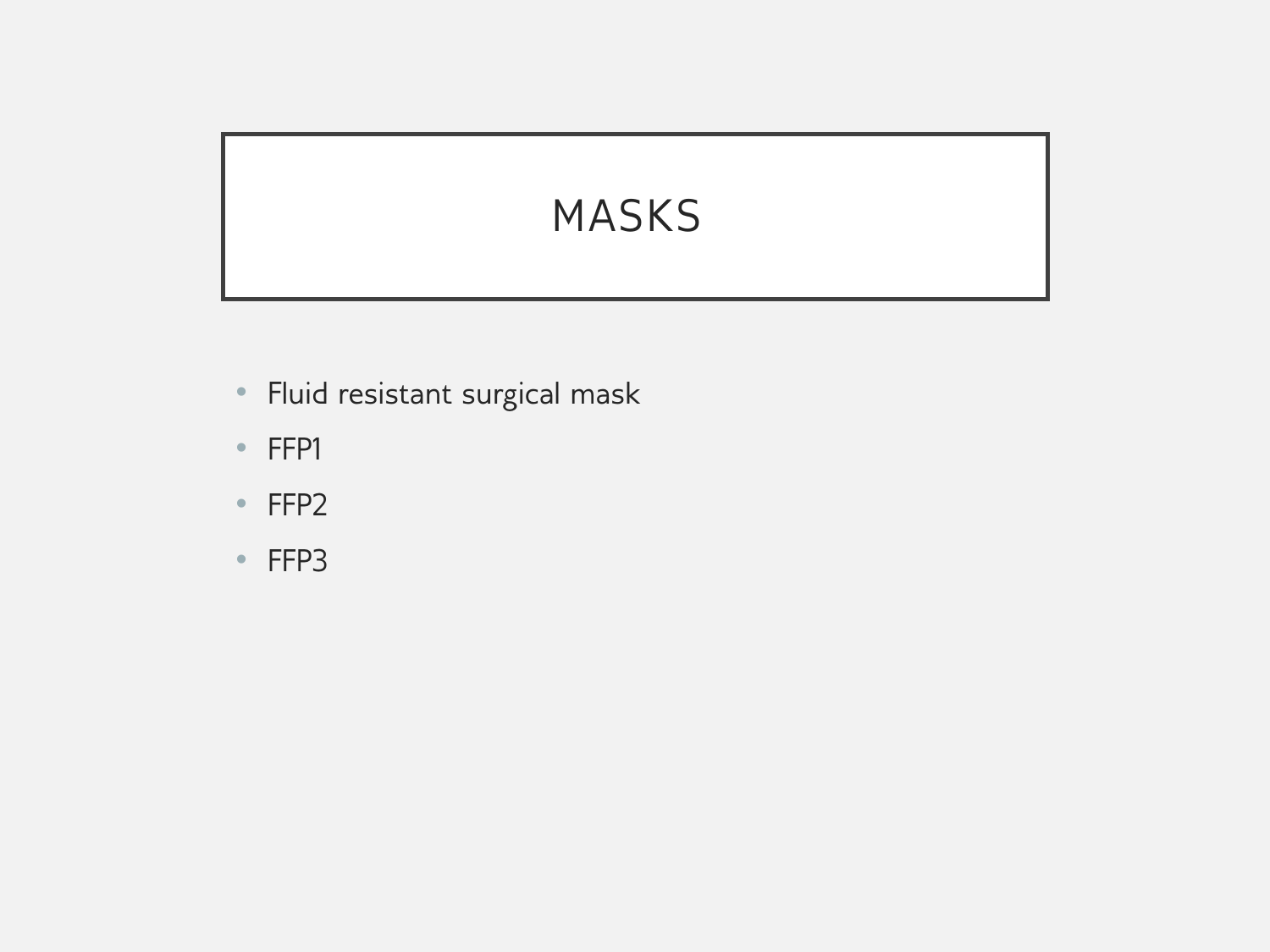

# Masks
Fluid resistant surgical mask
FFP1
FFP2
FFP3